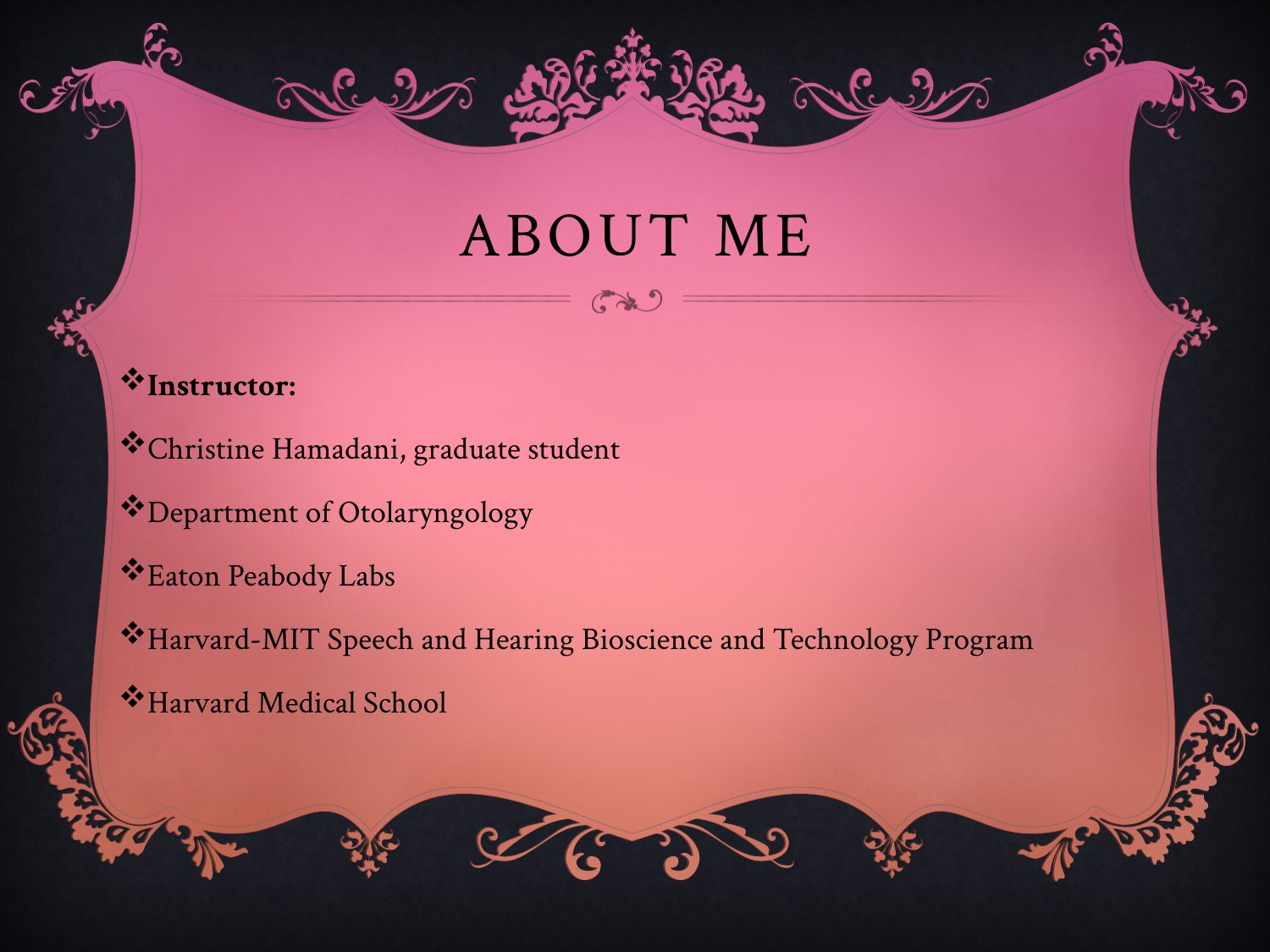

# About me
Instructor:
Christine Hamadani, graduate student
Department of Otolaryngology
Eaton Peabody Labs
Harvard-MIT Speech and Hearing Bioscience and Technology Program
Harvard Medical School